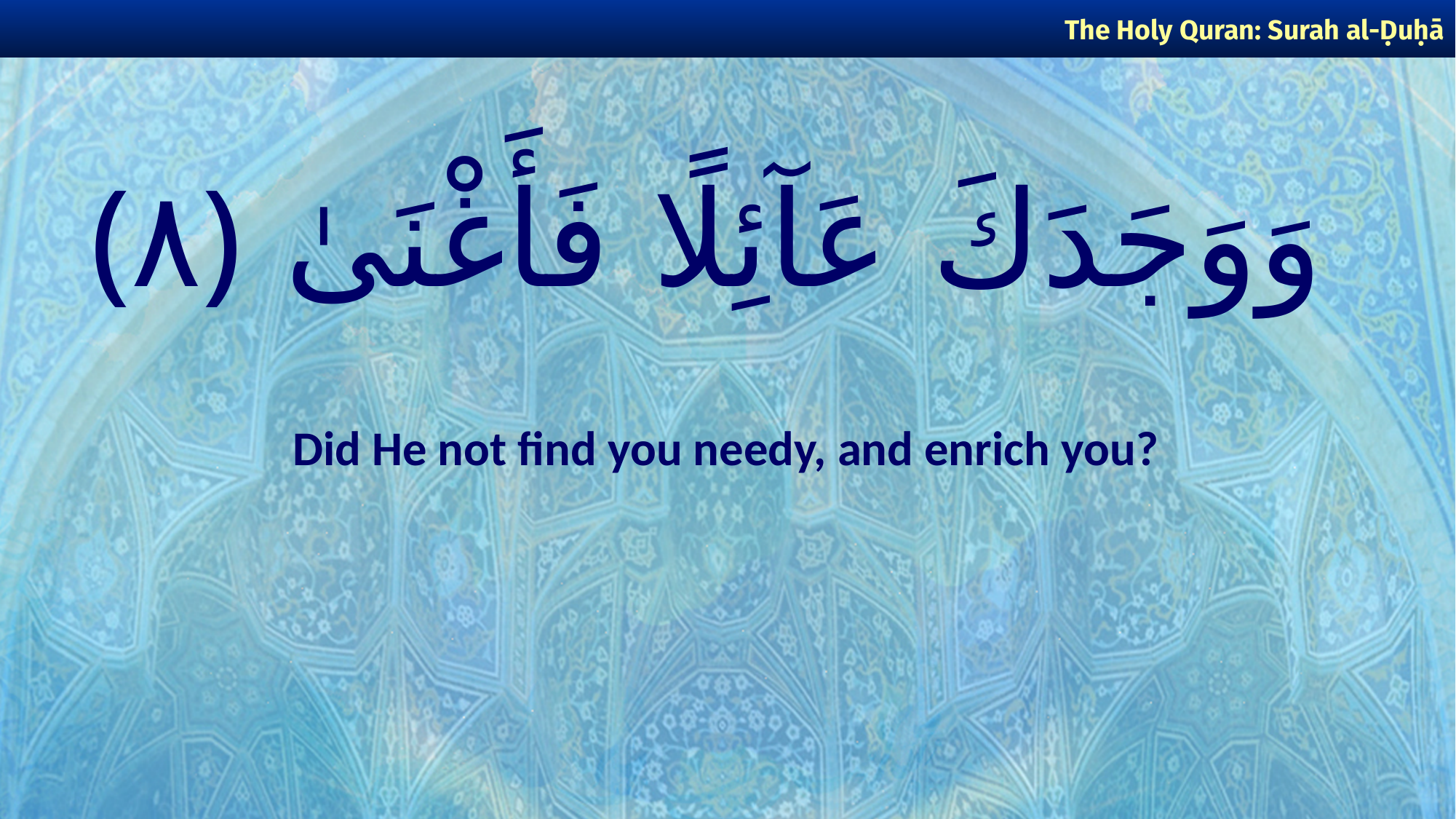

The Holy Quran: Surah al-Ḍuḥā
# وَوَجَدَكَ عَآئِلًا فَأَغْنَىٰ ﴿٨﴾
Did He not find you needy, and enrich you?